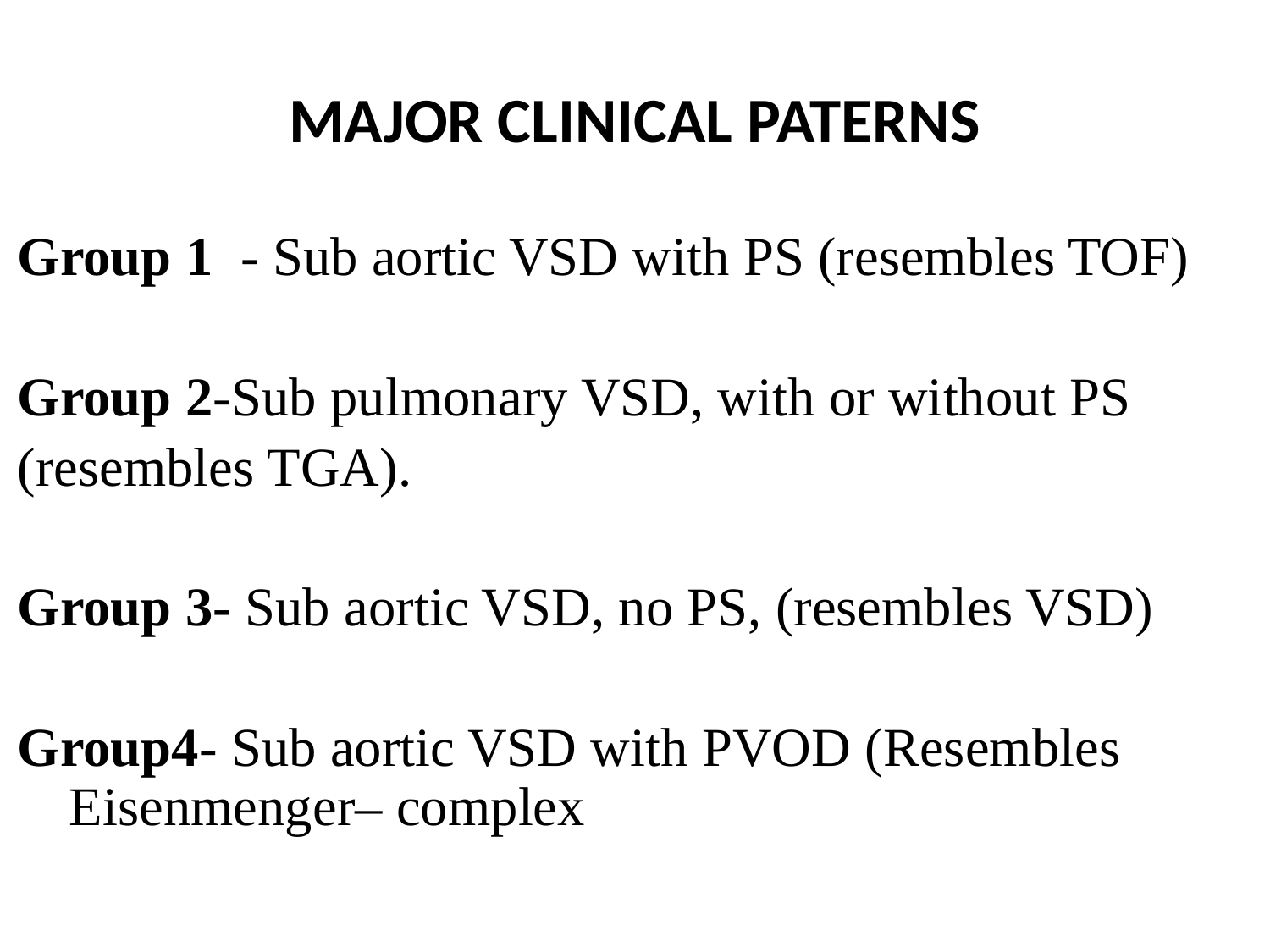

# MAJOR CLINICAL PATERNS
Group 1  - Sub aortic VSD with PS (resembles TOF)

Group 2-Sub pulmonary VSD, with or without PS
(resembles TGA).

Group 3- Sub aortic VSD, no PS, (resembles VSD)

Group4- Sub aortic VSD with PVOD (Resembles Eisenmenger– complex